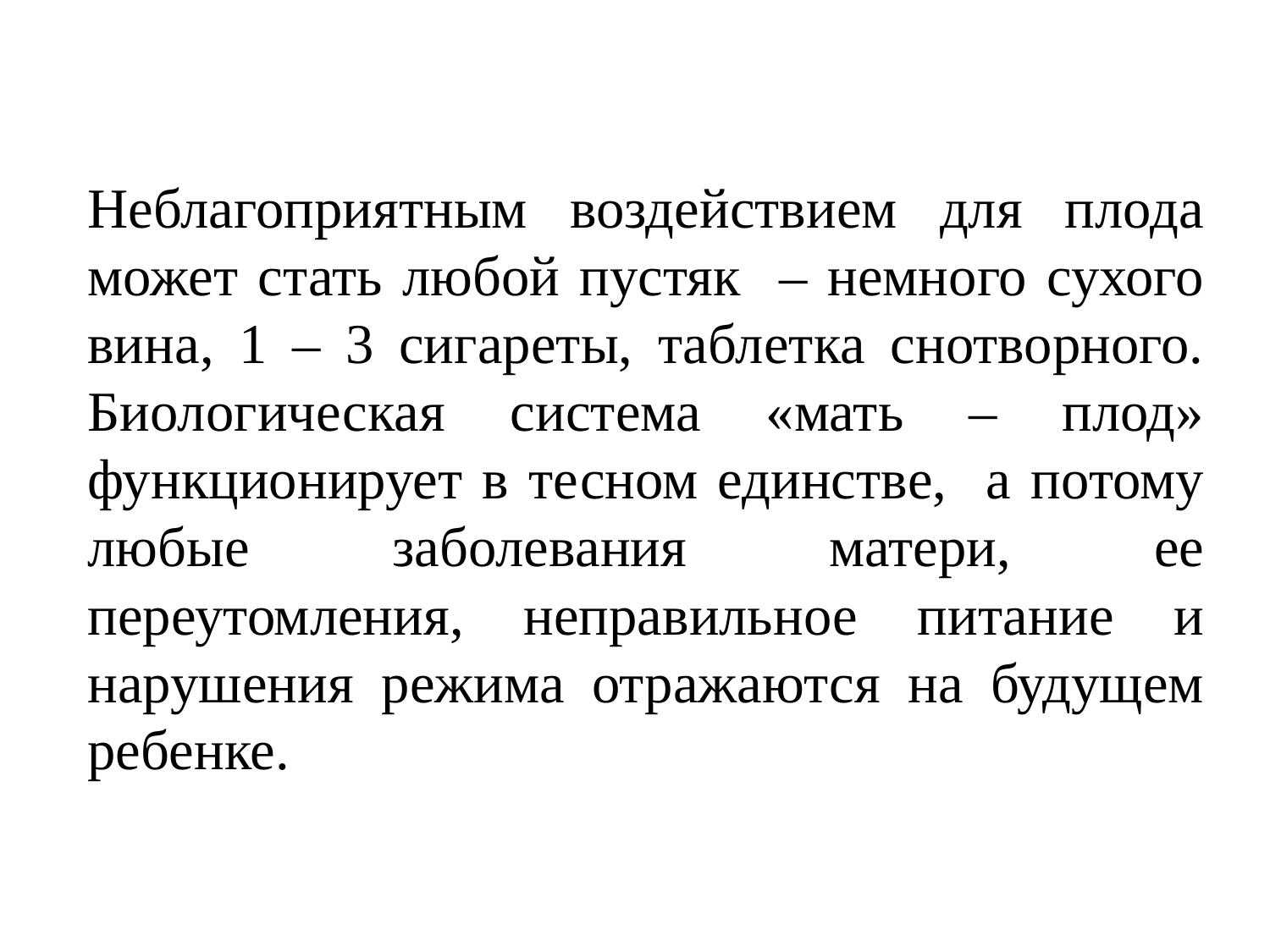

Неблагоприятным воздействием для плода может стать любой пустяк  – немного сухого вина, 1 – 3 сигареты, таблетка снотворного. Биологическая система «мать – плод» функционирует в тесном единстве,  а потому любые заболевания матери, ее переутомления, неправильное питание и нарушения режима отражаются на будущем ребенке.